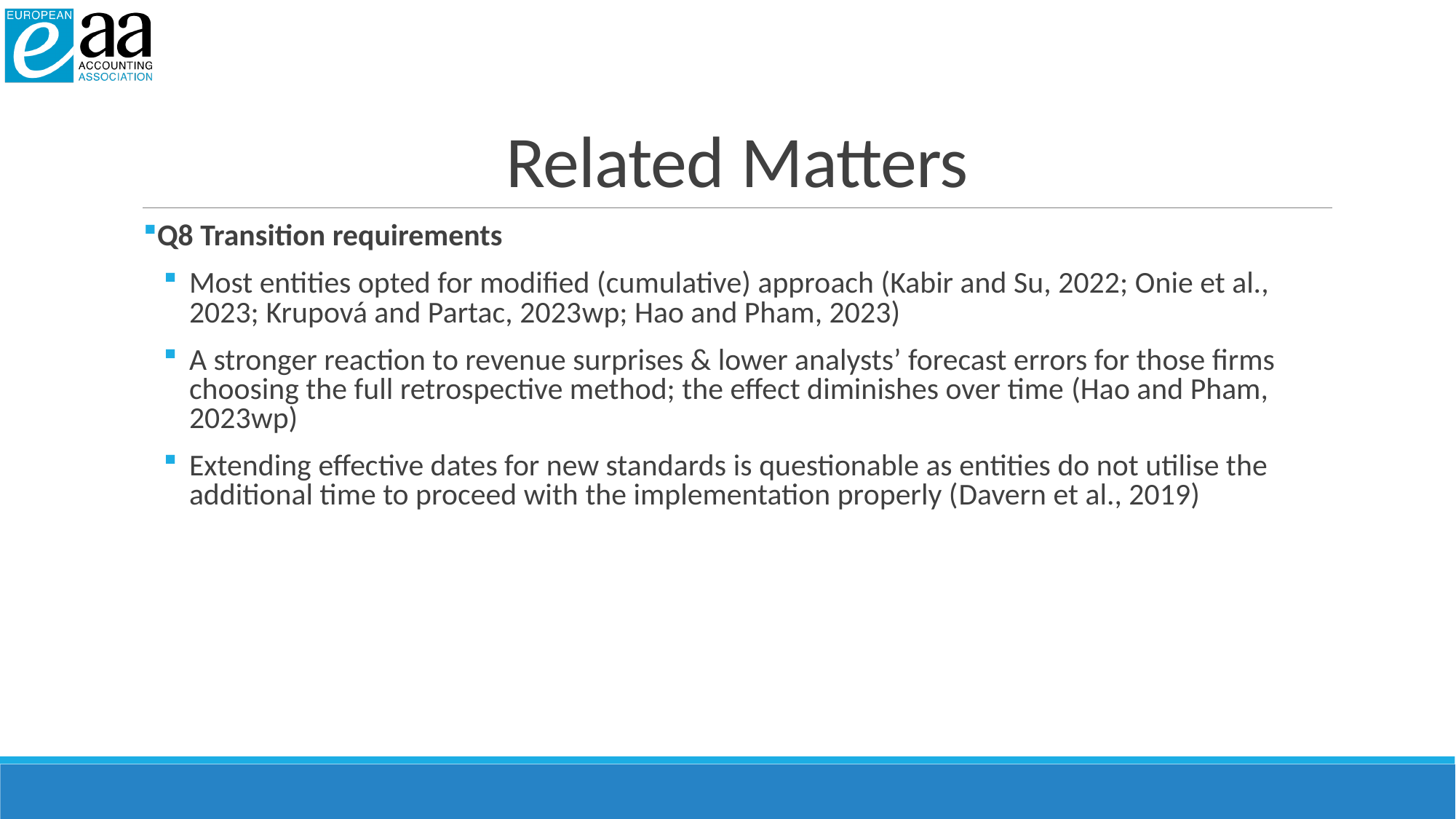

# Related Matters
Q8 Transition requirements
Most entities opted for modified (cumulative) approach (Kabir and Su, 2022; Onie et al., 2023; Krupová and Partac, 2023wp; Hao and Pham, 2023)
A stronger reaction to revenue surprises & lower analysts’ forecast errors for those firms choosing the full retrospective method; the effect diminishes over time (Hao and Pham, 2023wp)
Extending effective dates for new standards is questionable as entities do not utilise the additional time to proceed with the implementation properly (Davern et al., 2019)